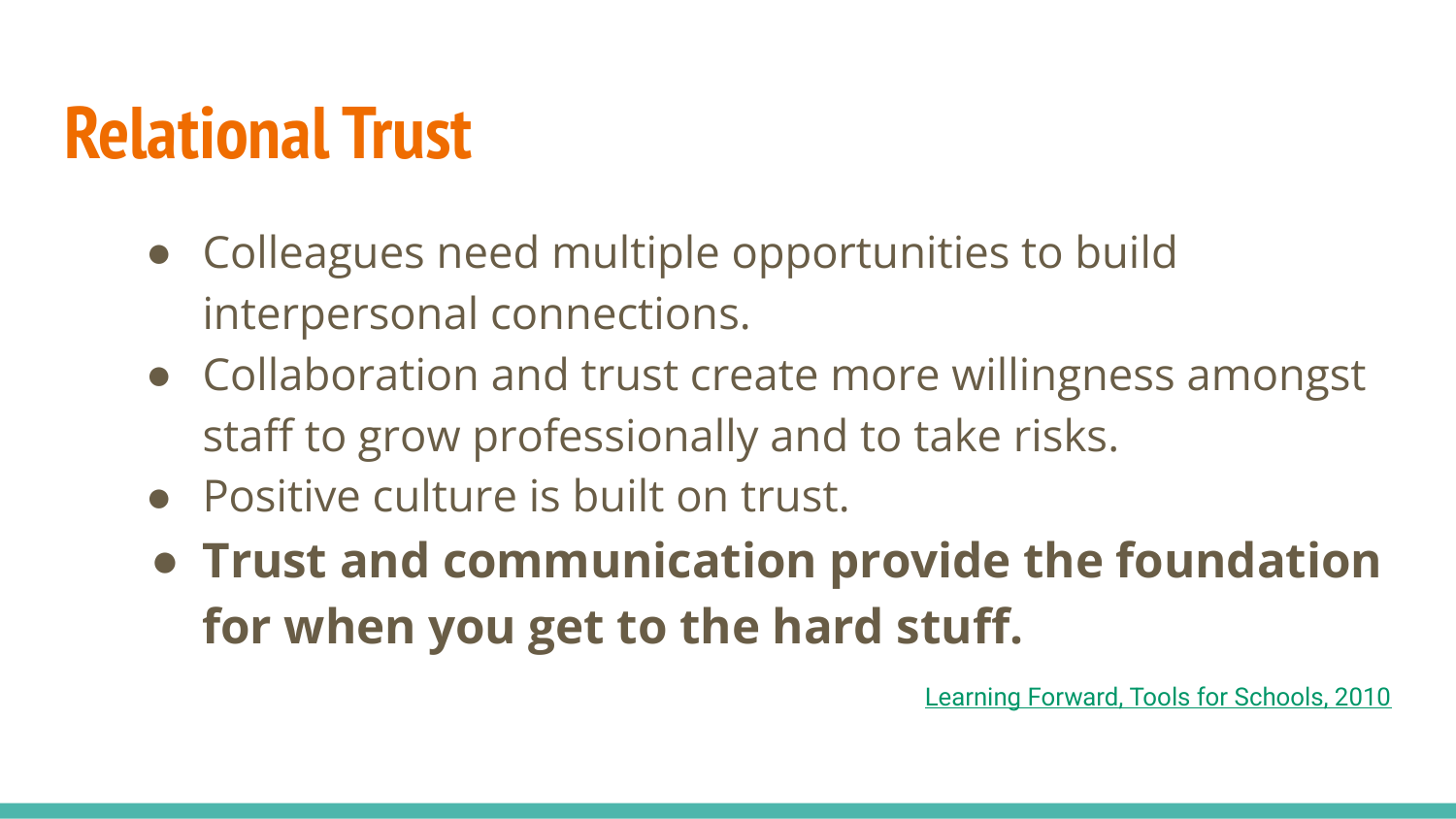

# Relational Trust
Colleagues need multiple opportunities to build interpersonal connections.
Collaboration and trust create more willingness amongst staff to grow professionally and to take risks.
Positive culture is built on trust.
Trust and communication provide the foundation for when you get to the hard stuff.
Learning Forward, Tools for Schools, 2010